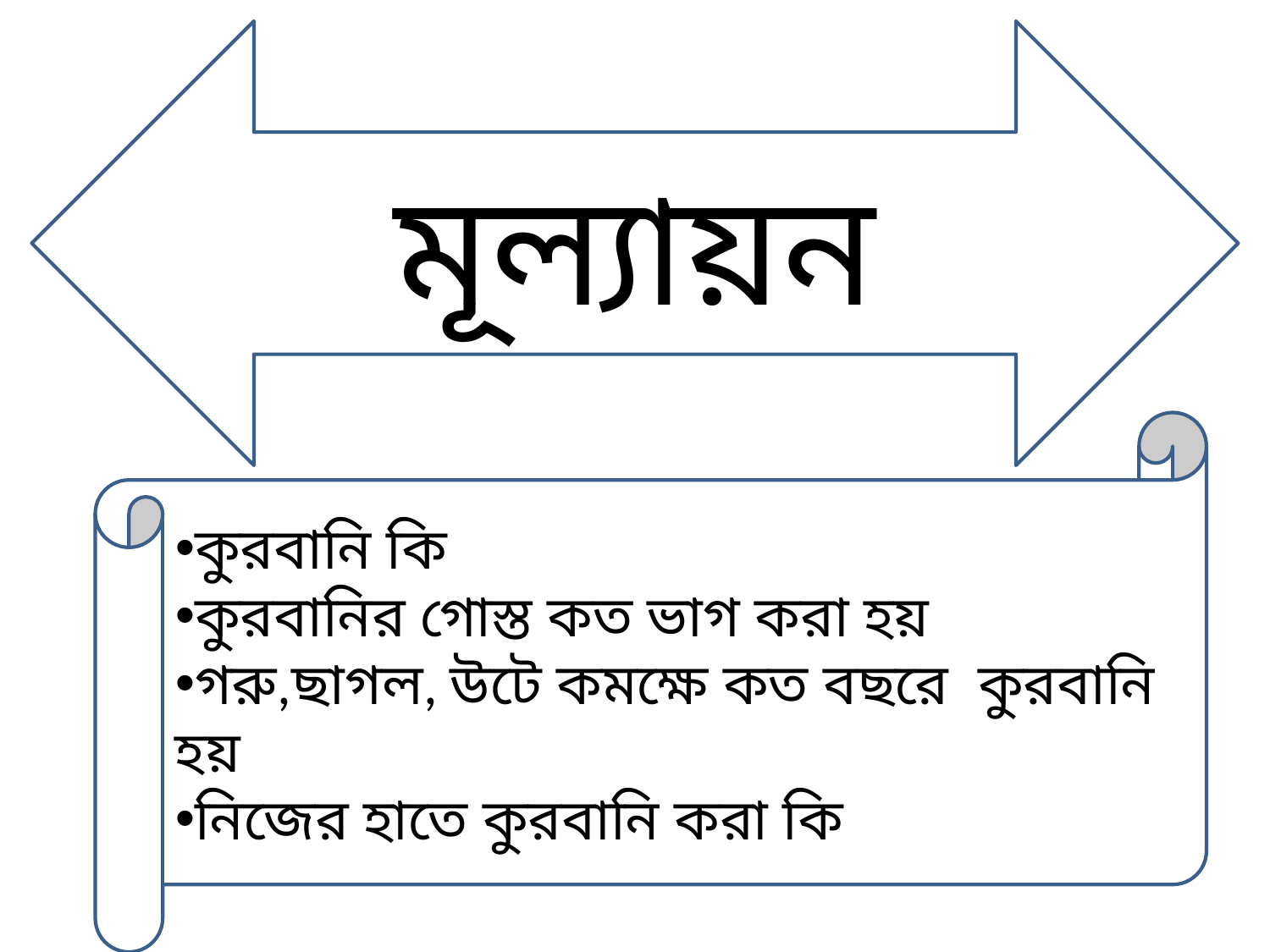

মূল্যায়ন
কুরবানি কি
কুরবানির গোস্ত কত ভাগ করা হয়
গরু,ছাগল, উটে কমক্ষে কত বছরে  কুরবানি হয়
নিজের হাতে কুরবানি করা কি